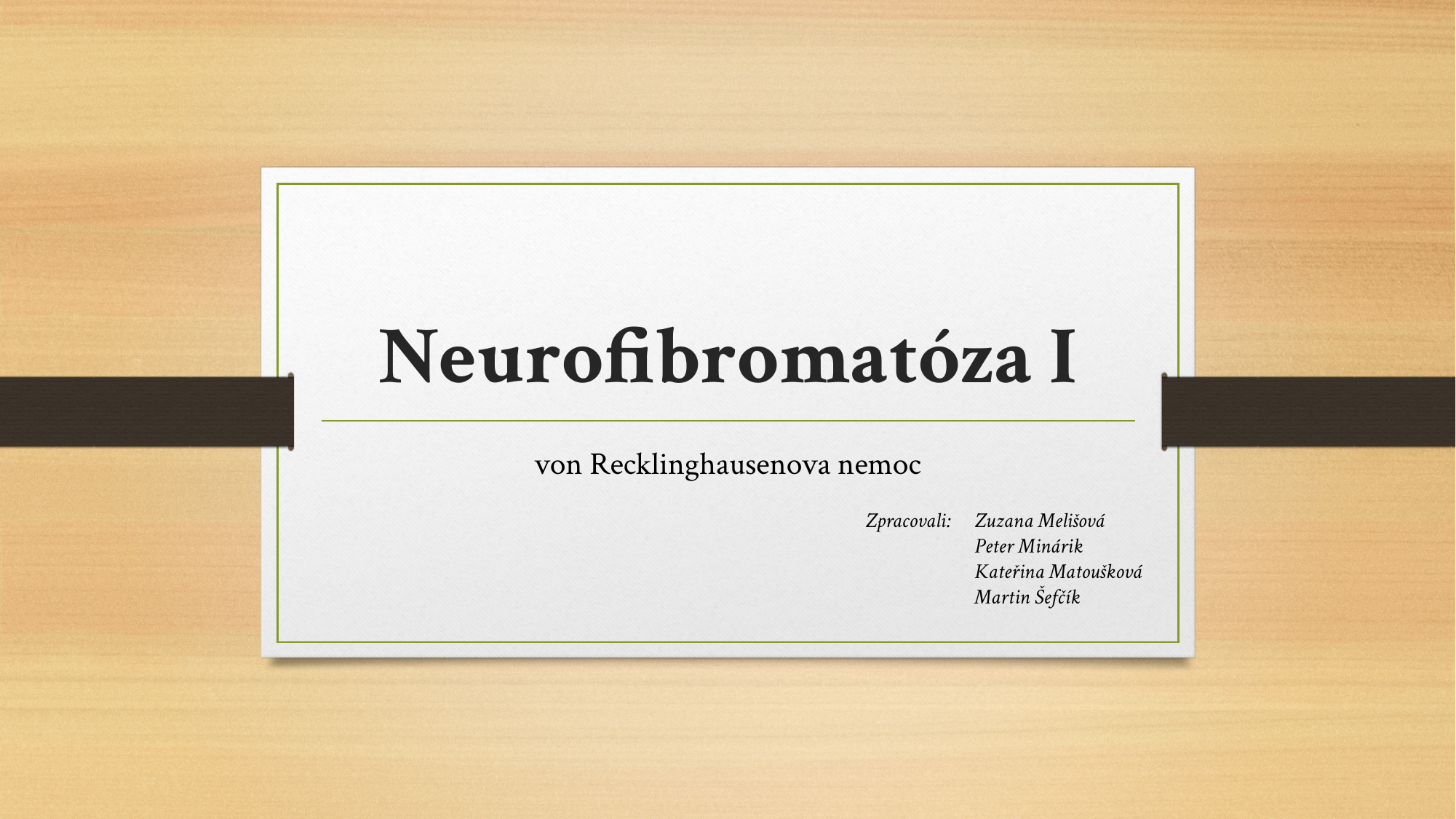

# Neurofibromatóza I
von Recklinghausenova nemoc
Zpracovali: 	Zuzana Melišová
	Peter Minárik
	Kateřina Matoušková
	Martin Šefčík